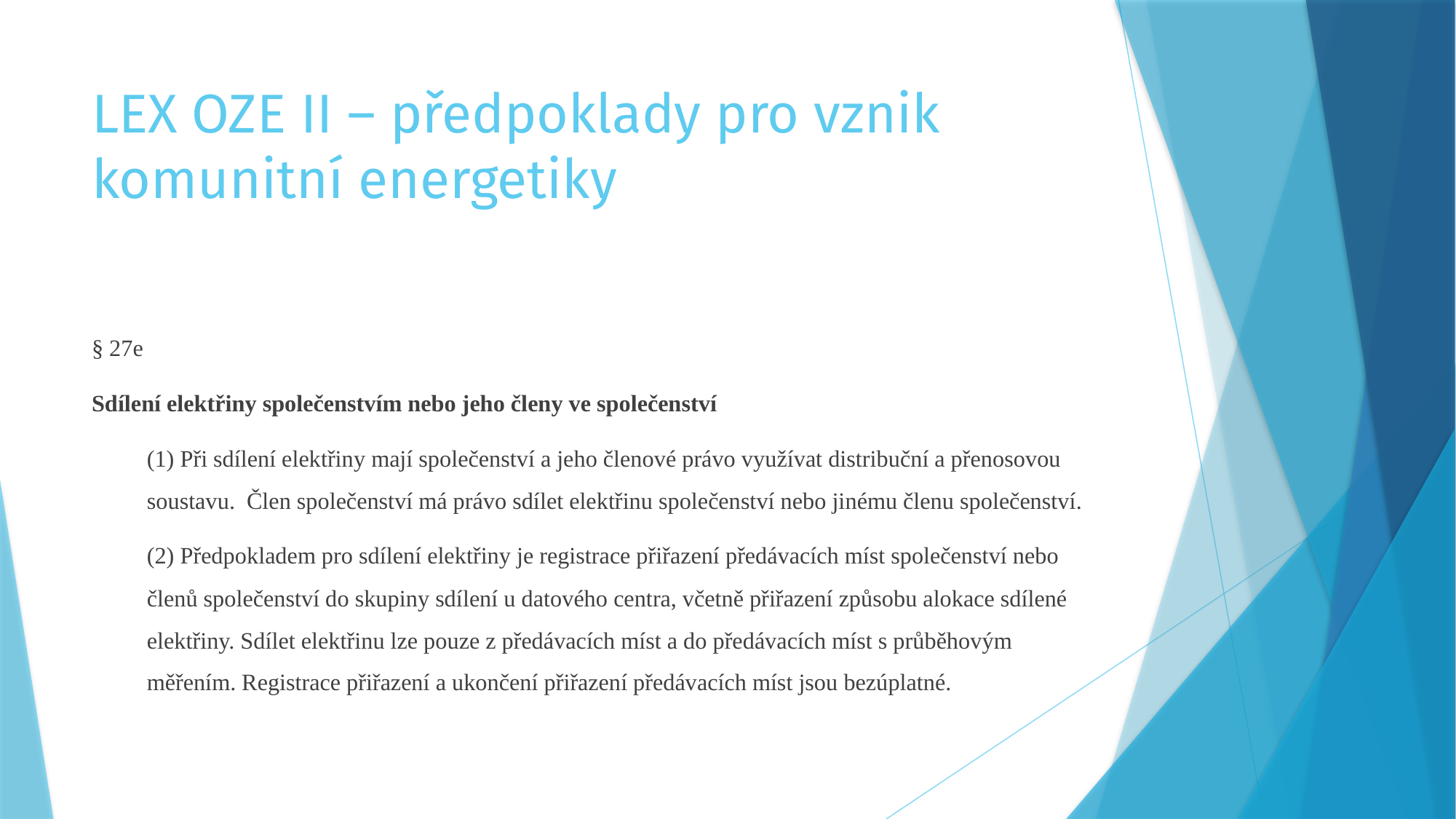

# LEX OZE II – předpoklady pro vznik komunitní energetiky

§ 27e
Sdílení elektřiny společenstvím nebo jeho členy ve společenství
(1) Při sdílení elektřiny mají společenství a jeho členové právo využívat distribuční a přenosovou soustavu.  Člen společenství má právo sdílet elektřinu společenství nebo jinému členu společenství.
(2) Předpokladem pro sdílení elektřiny je registrace přiřazení předávacích míst společenství nebo členů společenství do skupiny sdílení u datového centra, včetně přiřazení způsobu alokace sdílené elektřiny. Sdílet elektřinu lze pouze z předávacích míst a do předávacích míst s průběhovým měřením. Registrace přiřazení a ukončení přiřazení předávacích míst jsou bezúplatné.